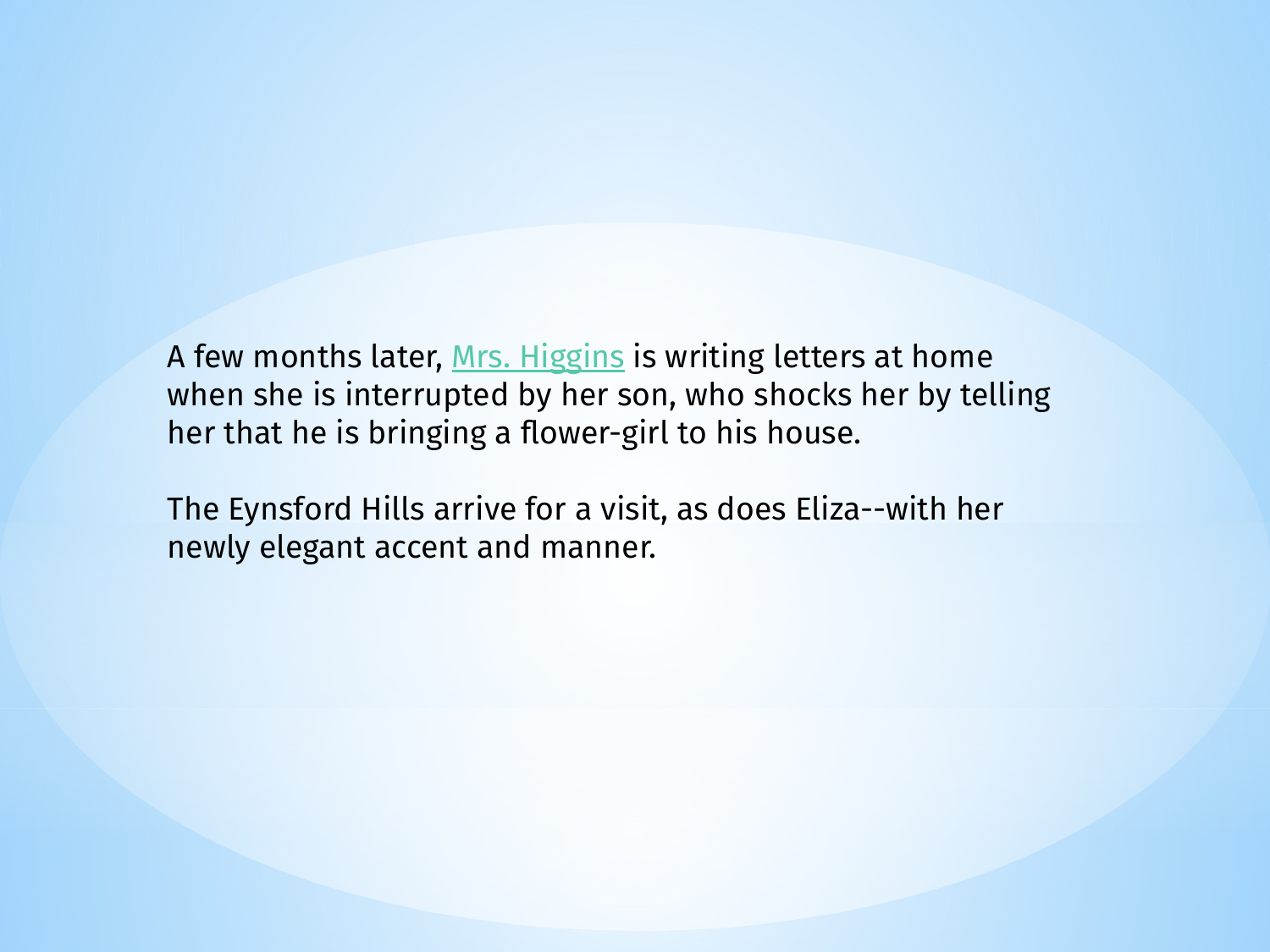

A few months later, Mrs. Higgins is writing letters at home when she is interrupted by her son, who shocks her by telling her that he is bringing a flower-girl to his house.

The Eynsford Hills arrive for a visit, as does Eliza--with her newly elegant accent and manner.